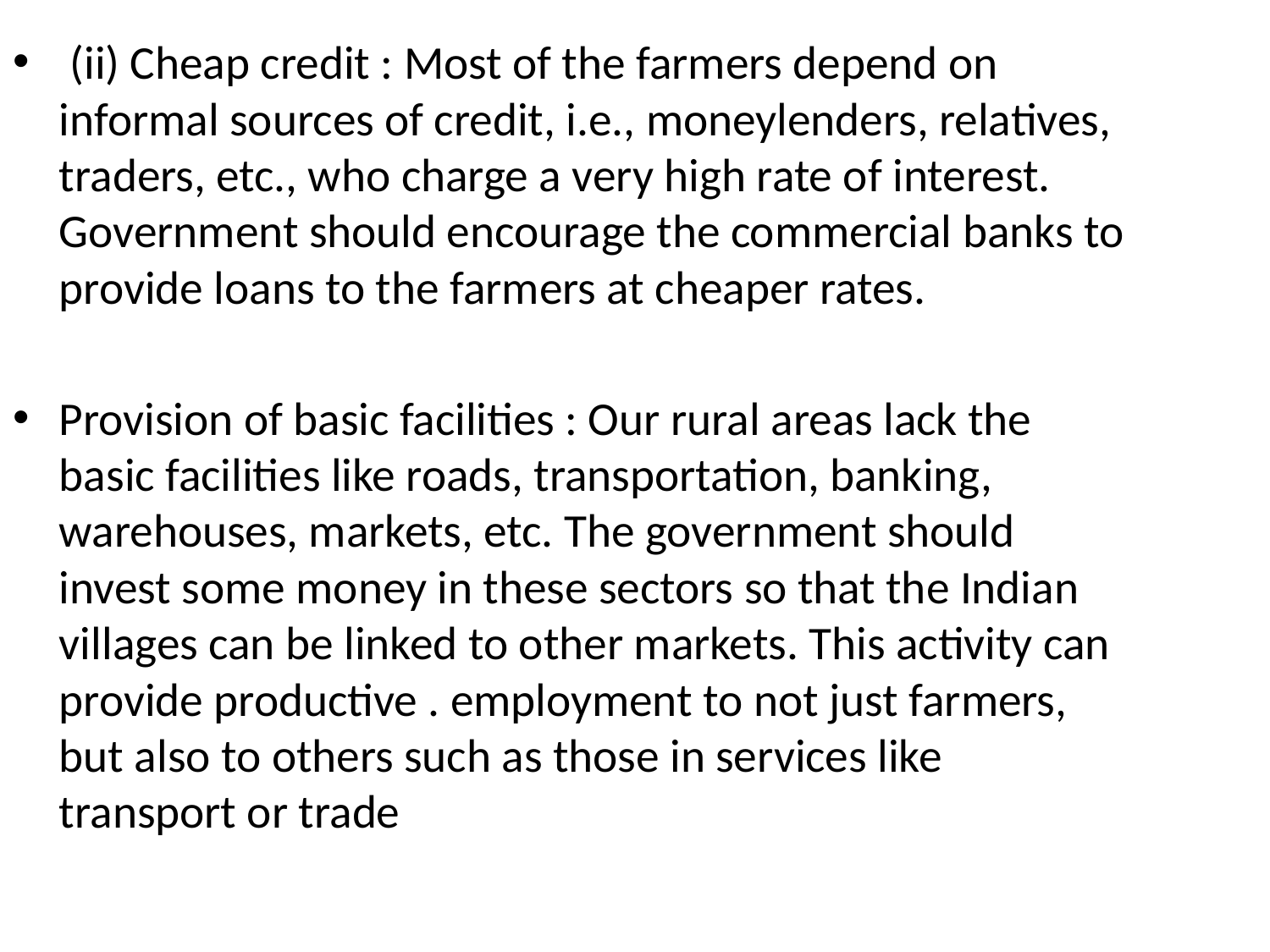

(ii) Cheap credit : Most of the farmers depend on informal sources of credit, i.e., moneylenders, relatives, traders, etc., who charge a very high rate of interest. Government should encourage the commercial banks to provide loans to the farmers at cheaper rates.

Provision of basic facilities : Our rural areas lack the basic facilities like roads, transportation, banking, warehouses, markets, etc. The government should invest some money in these sectors so that the Indian villages can be linked to other markets. This activity can provide productive . employment to not just farmers, but also to others such as those in services like transport or trade